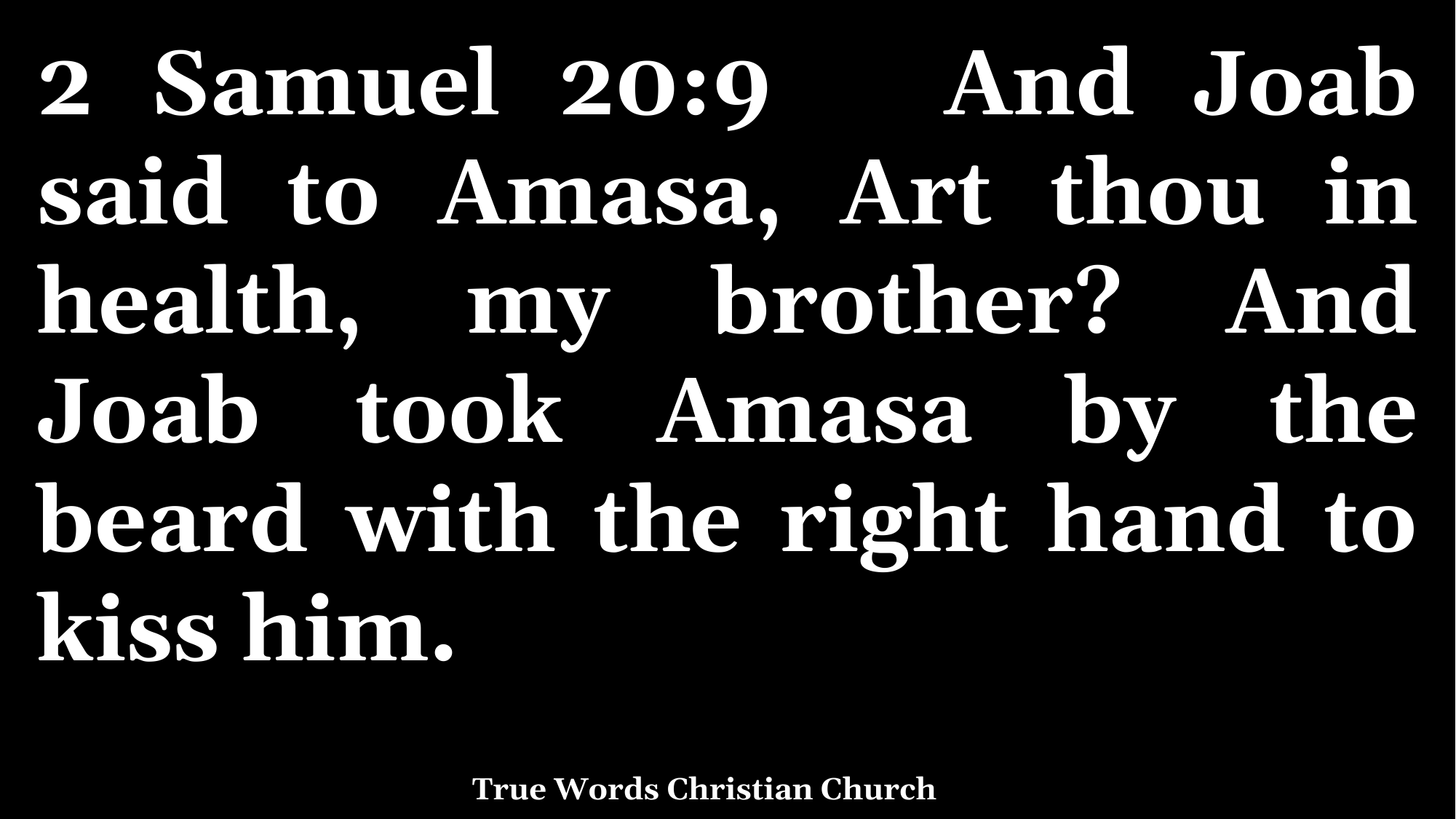

2 Samuel 20:9   And Joab said to Amasa, Art thou in health, my brother? And Joab took Amasa by the beard with the right hand to kiss him.
True Words Christian Church